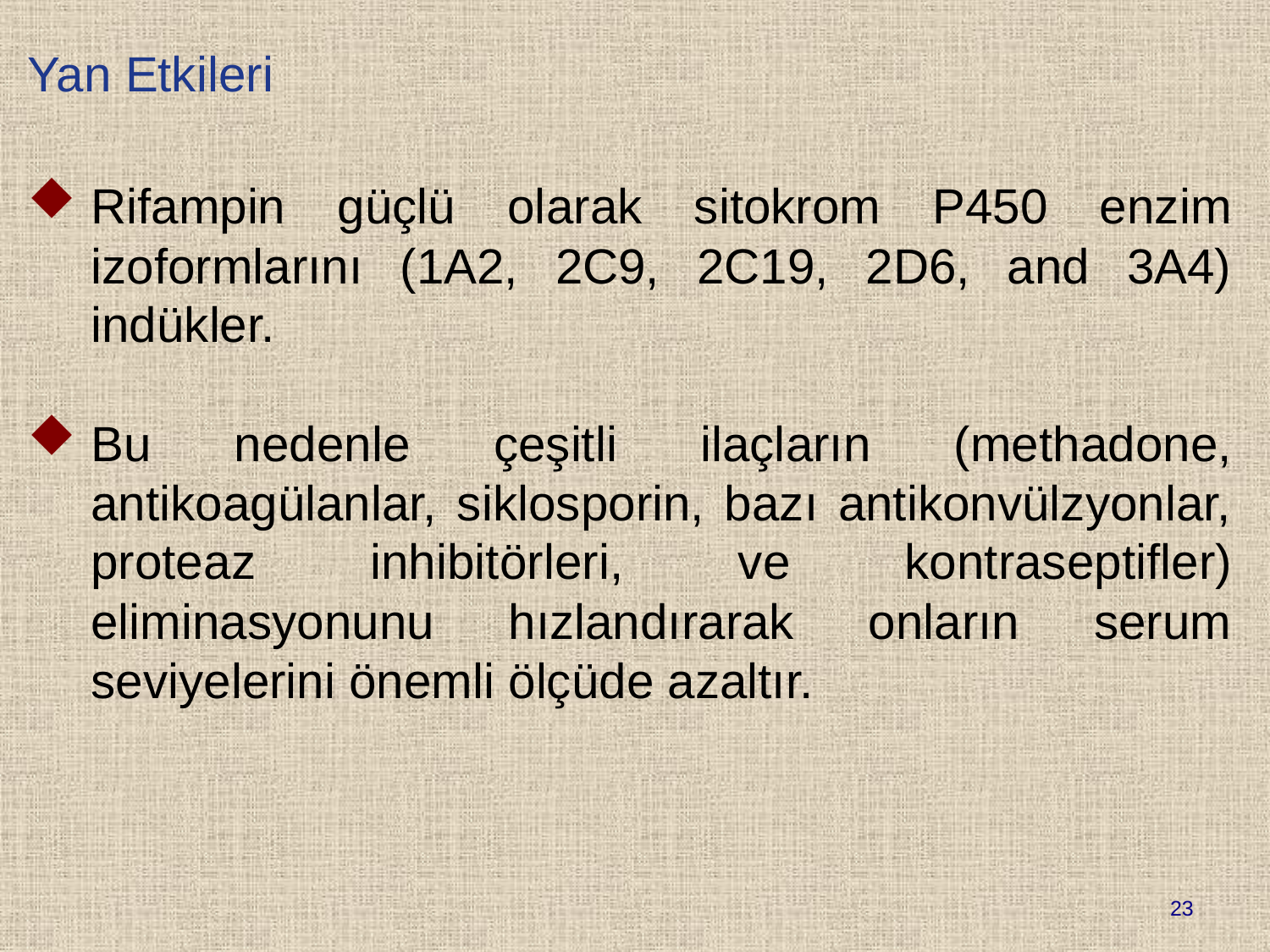

Yan Etkileri

Rifampin güçlü olarak sitokrom P450 enzim izoformlarını (1A2, 2C9, 2C19, 2D6, and 3A4) indükler.

Bu nedenle çeşitli ilaçların (methadone, antikoagülanlar, siklosporin, bazı antikonvülzyonlar, proteaz inhibitörleri, ve kontraseptifler) eliminasyonunu hızlandırarak onların serum seviyelerini önemli ölçüde azaltır.
23